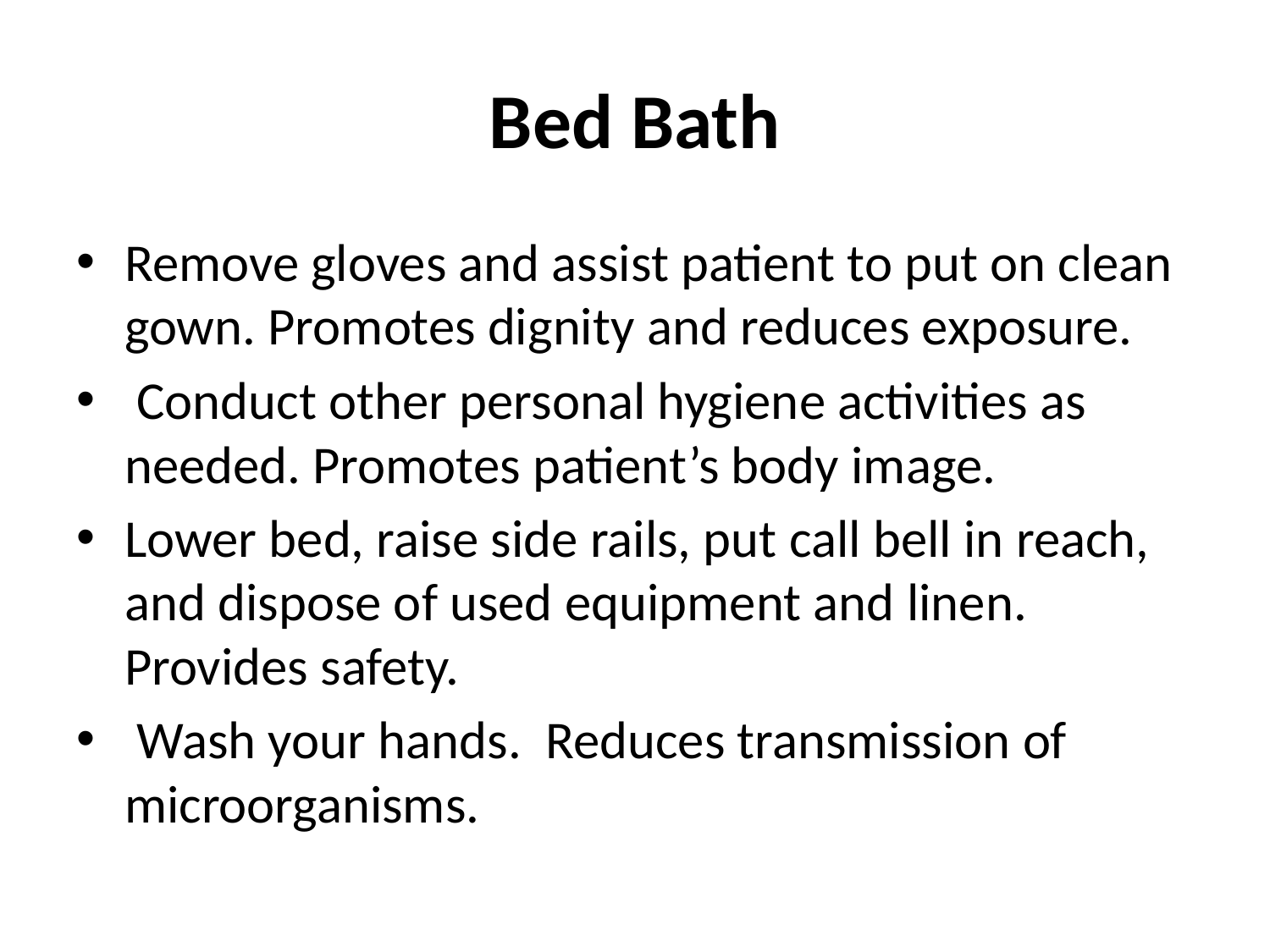

# Bed Bath
Remove gloves and assist patient to put on clean gown. Promotes dignity and reduces exposure.
 Conduct other personal hygiene activities as needed. Promotes patient’s body image.
Lower bed, raise side rails, put call bell in reach, and dispose of used equipment and linen. Provides safety.
 Wash your hands.  Reduces transmission of microorganisms.